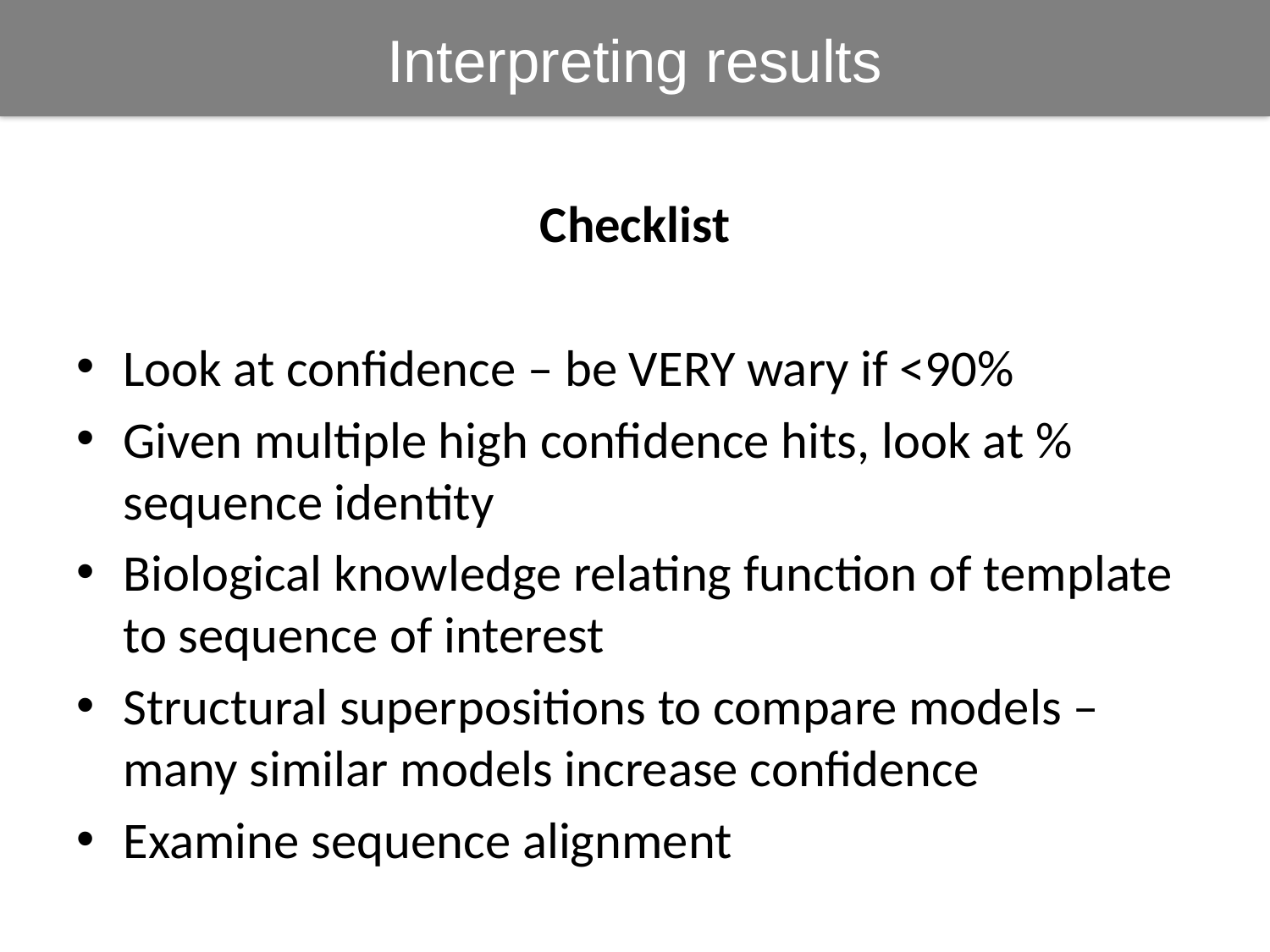

Interpreting results
Checklist

Look at confidence – be VERY wary if <90%
Given multiple high confidence hits, look at % sequence identity
Biological knowledge relating function of template to sequence of interest
Structural superpositions to compare models – many similar models increase confidence
Examine sequence alignment